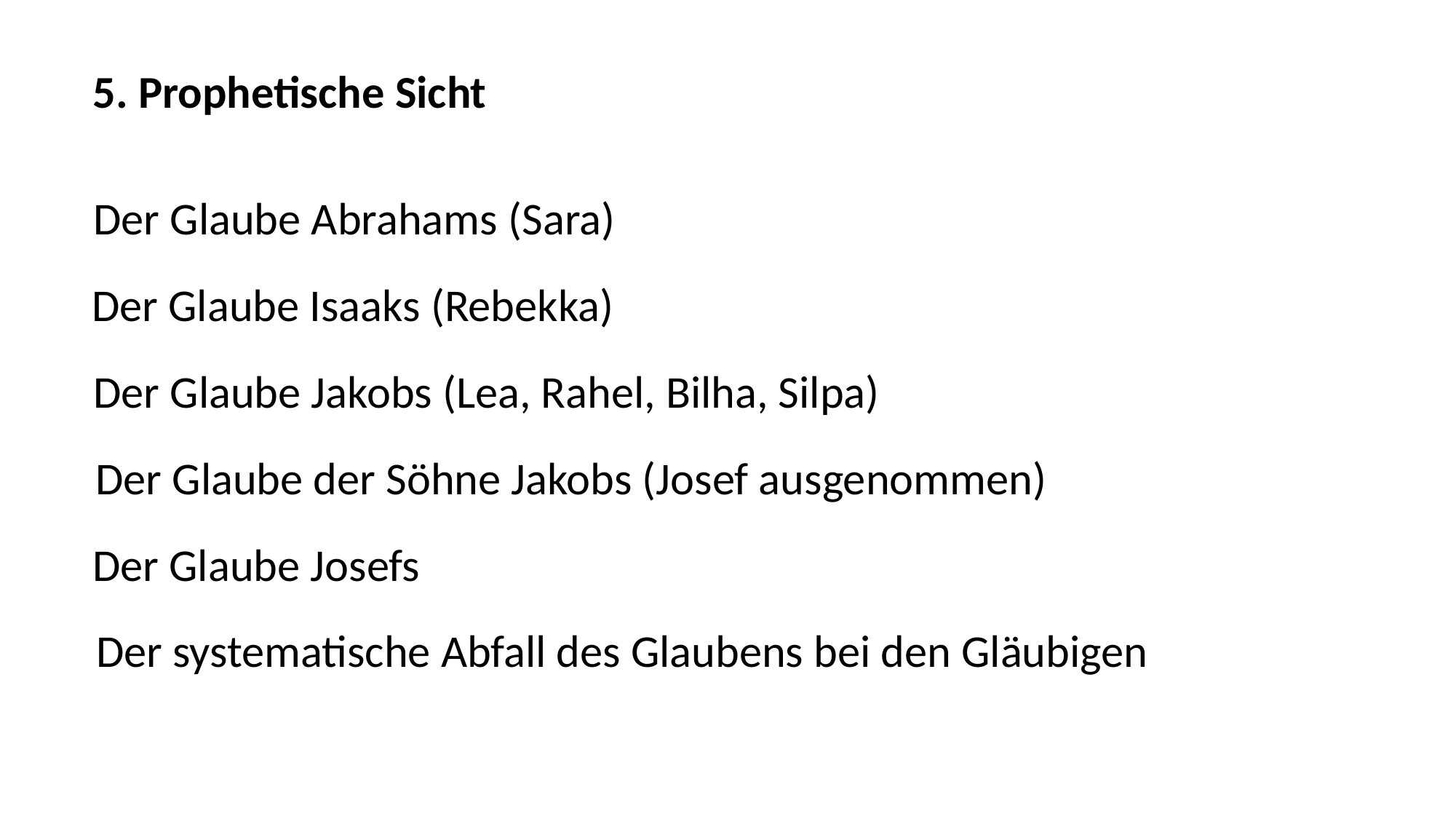

5. Prophetische Sicht
Der Glaube Abrahams (Sara)
Der Glaube Isaaks (Rebekka)
Der Glaube Jakobs (Lea, Rahel, Bilha, Silpa)
Der Glaube der Söhne Jakobs (Josef ausgenommen)
Der Glaube Josefs
Der systematische Abfall des Glaubens bei den Gläubigen